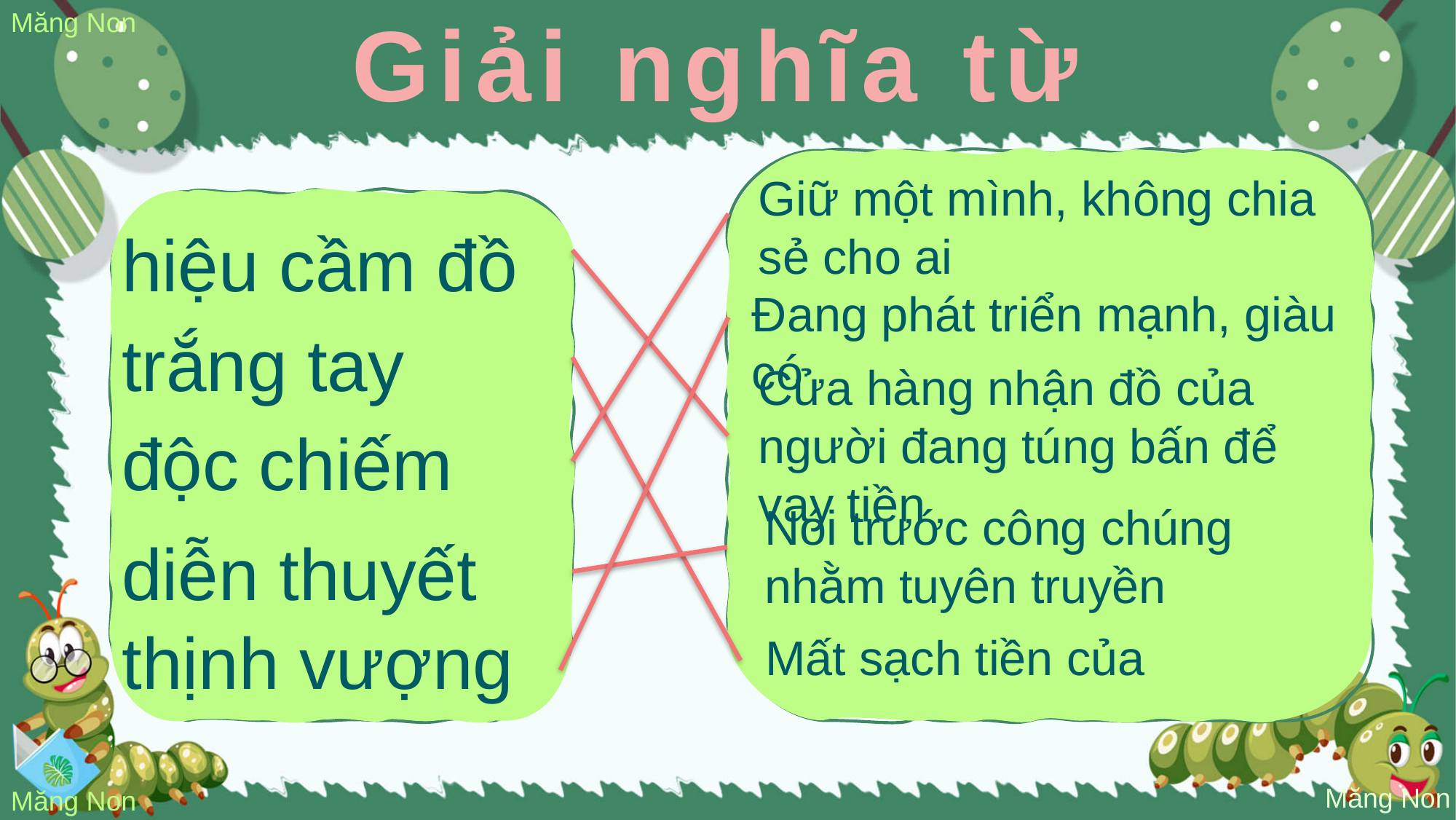

Giải nghĩa từ

Giữ một mình, không chia sẻ cho ai

hiệu cầm đồ
Đang phát triển mạnh, giàu có
trắng tay
Cửa hàng nhận đồ của người đang túng bấn để vay tiền
độc chiếm
Nói trước công chúng nhằm tuyên truyền
diễn thuyết
thịnh vượng
Mất sạch tiền của